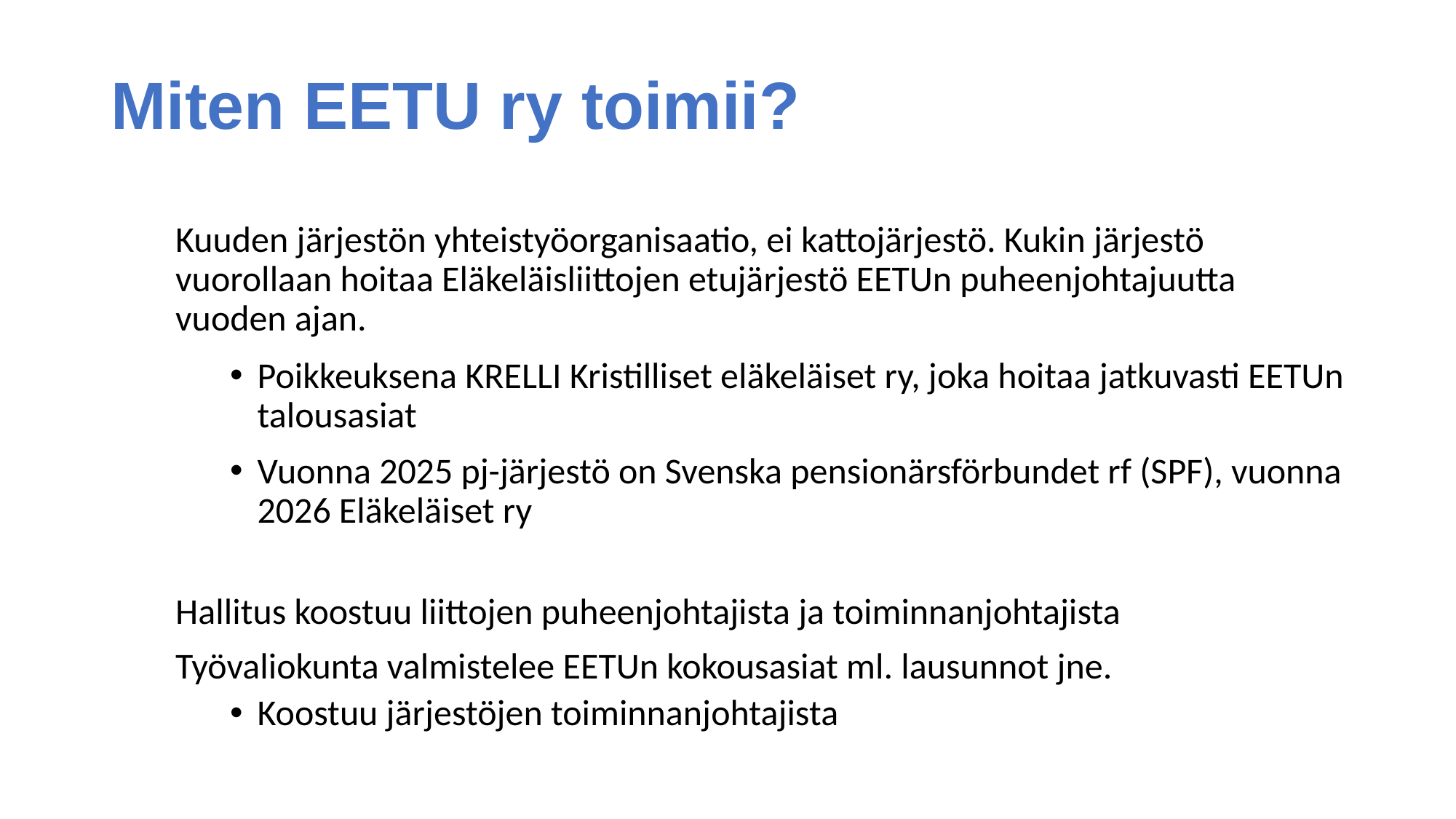

# Miten EETU ry toimii?
Kuuden järjestön yhteistyöorganisaatio, ei kattojärjestö. Kukin järjestö vuorollaan hoitaa Eläkeläisliittojen etujärjestö EETUn puheenjohtajuutta vuoden ajan.
Poikkeuksena KRELLI Kristilliset eläkeläiset ry, joka hoitaa jatkuvasti EETUn talousasiat
Vuonna 2025 pj-järjestö on Svenska pensionärsförbundet rf (SPF), vuonna 2026 Eläkeläiset ry

Hallitus koostuu liittojen puheenjohtajista ja toiminnanjohtajista
Työvaliokunta valmistelee EETUn kokousasiat ml. lausunnot jne.
Koostuu järjestöjen toiminnanjohtajista